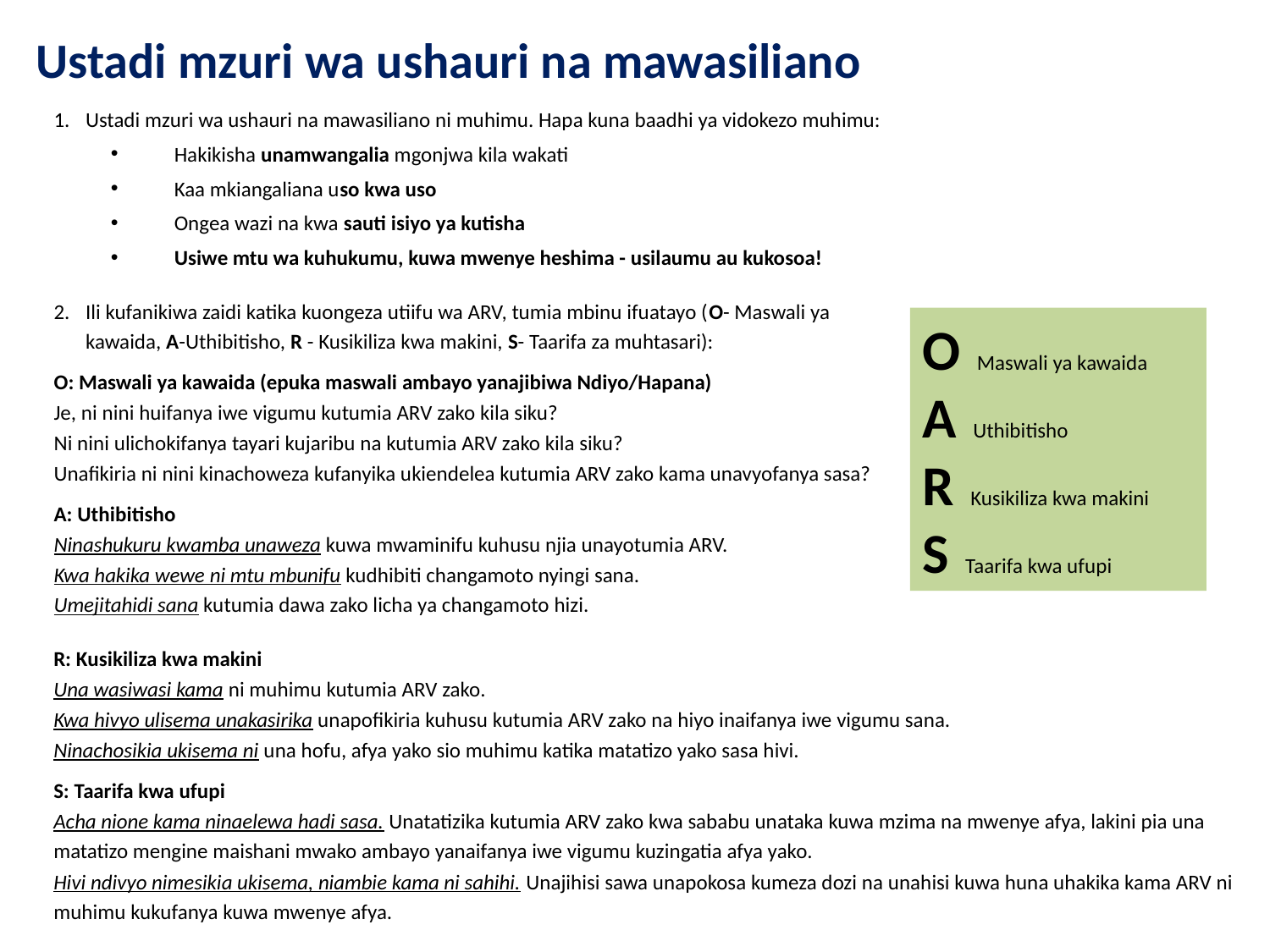

# Ustadi mzuri wa ushauri na mawasiliano
Ustadi mzuri wa ushauri na mawasiliano ni muhimu. Hapa kuna baadhi ya vidokezo muhimu:
Hakikisha unamwangalia mgonjwa kila wakati
Kaa mkiangaliana uso kwa uso
Ongea wazi na kwa sauti isiyo ya kutisha
Usiwe mtu wa kuhukumu, kuwa mwenye heshima - usilaumu au kukosoa!

Ili kufanikiwa zaidi katika kuongeza utiifu wa ARV, tumia mbinu ifuatayo (O- Maswali ya kawaida, A-Uthibitisho, R - Kusikiliza kwa makini, S- Taarifa za muhtasari):

O: Maswali ya kawaida (epuka maswali ambayo yanajibiwa Ndiyo/Hapana)
Je, ni nini huifanya iwe vigumu kutumia ARV zako kila siku?
Ni nini ulichokifanya tayari kujaribu na kutumia ARV zako kila siku?
Unafikiria ni nini kinachoweza kufanyika ukiendelea kutumia ARV zako kama unavyofanya sasa?

A: Uthibitisho
Ninashukuru kwamba unaweza kuwa mwaminifu kuhusu njia unayotumia ARV.
Kwa hakika wewe ni mtu mbunifu kudhibiti changamoto nyingi sana.
Umejitahidi sana kutumia dawa zako licha ya changamoto hizi.
O  Maswali ya kawaida
A  Uthibitisho
R  Kusikiliza kwa makini
S  Taarifa kwa ufupi
R: Kusikiliza kwa makini
Una wasiwasi kama ni muhimu kutumia ARV zako.
Kwa hivyo ulisema unakasirika unapofikiria kuhusu kutumia ARV zako na hiyo inaifanya iwe vigumu sana.
Ninachosikia ukisema ni una hofu, afya yako sio muhimu katika matatizo yako sasa hivi.

S: Taarifa kwa ufupi
Acha nione kama ninaelewa hadi sasa. Unatatizika kutumia ARV zako kwa sababu unataka kuwa mzima na mwenye afya, lakini pia una matatizo mengine maishani mwako ambayo yanaifanya iwe vigumu kuzingatia afya yako.
Hivi ndivyo nimesikia ukisema, niambie kama ni sahihi. Unajihisi sawa unapokosa kumeza dozi na unahisi kuwa huna uhakika kama ARV ni muhimu kukufanya kuwa mwenye afya.